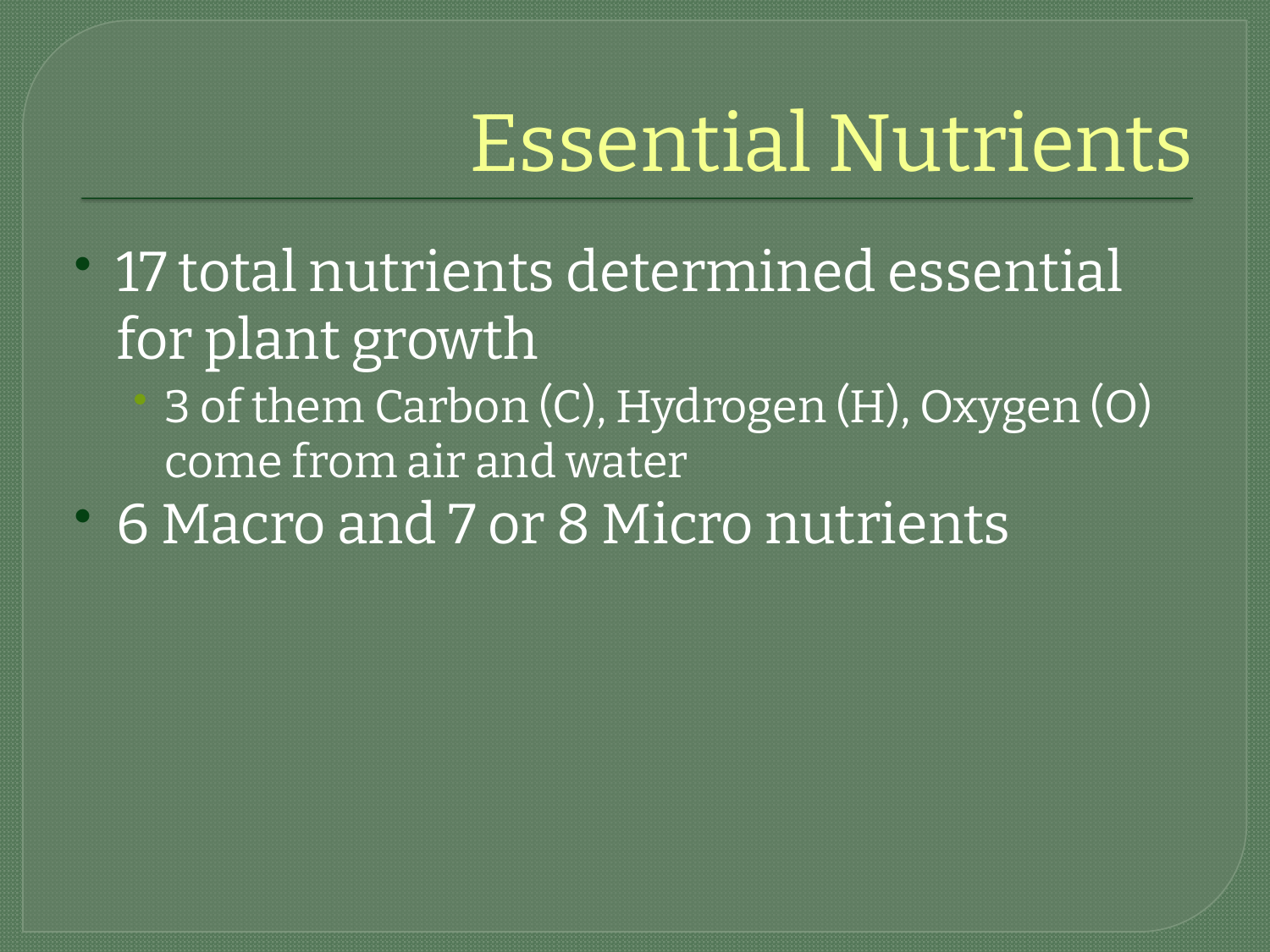

# Essential Nutrients
17 total nutrients determined essential for plant growth
3 of them Carbon (C), Hydrogen (H), Oxygen (O) come from air and water
6 Macro and 7 or 8 Micro nutrients